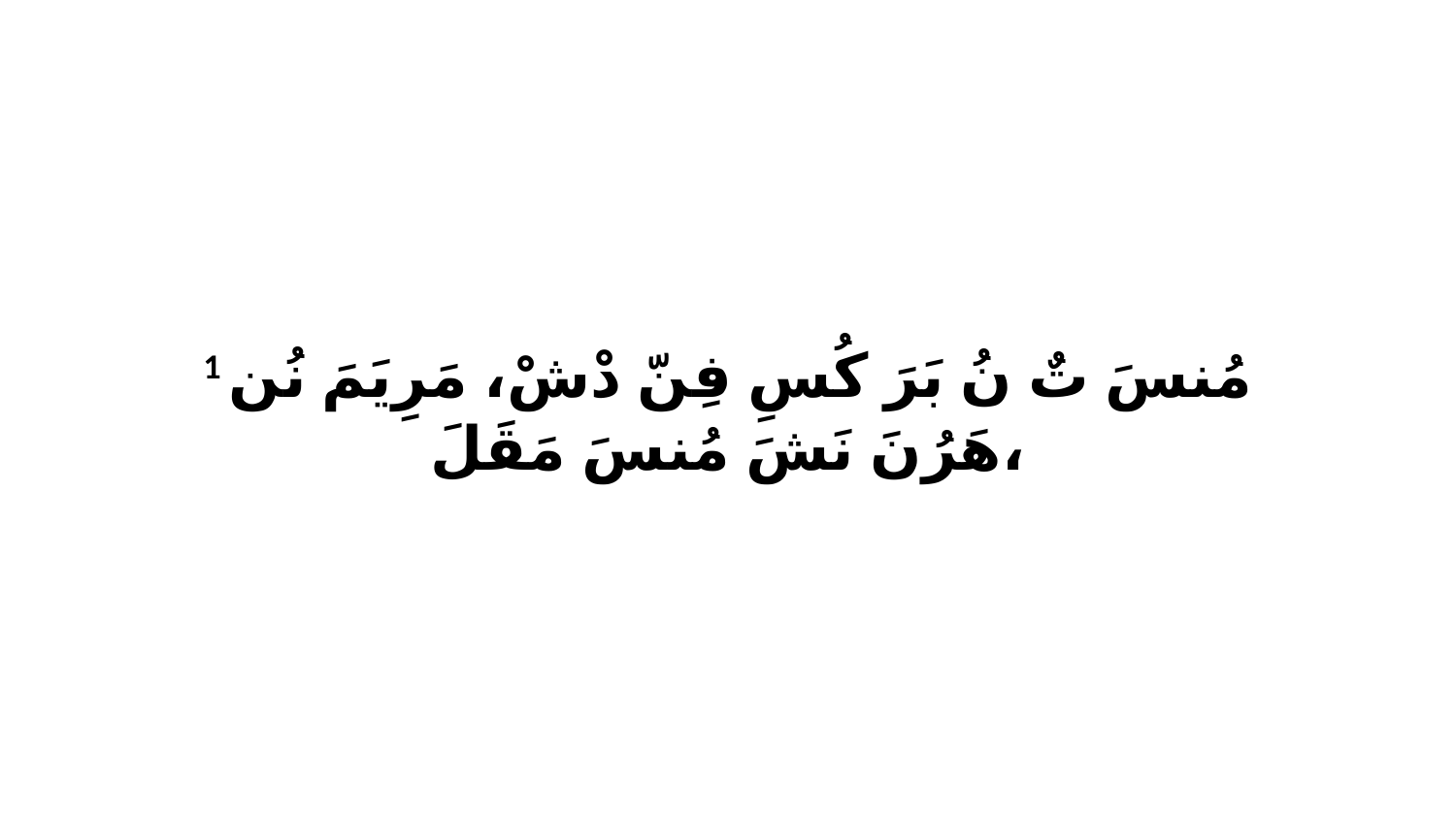

1 مُنسَ تٌ نُ بَرَ كُسِ فِنّ دْشْ، مَرِيَمَ نُن هَرُنَ نَشَ مُنسَ مَقَلَ،